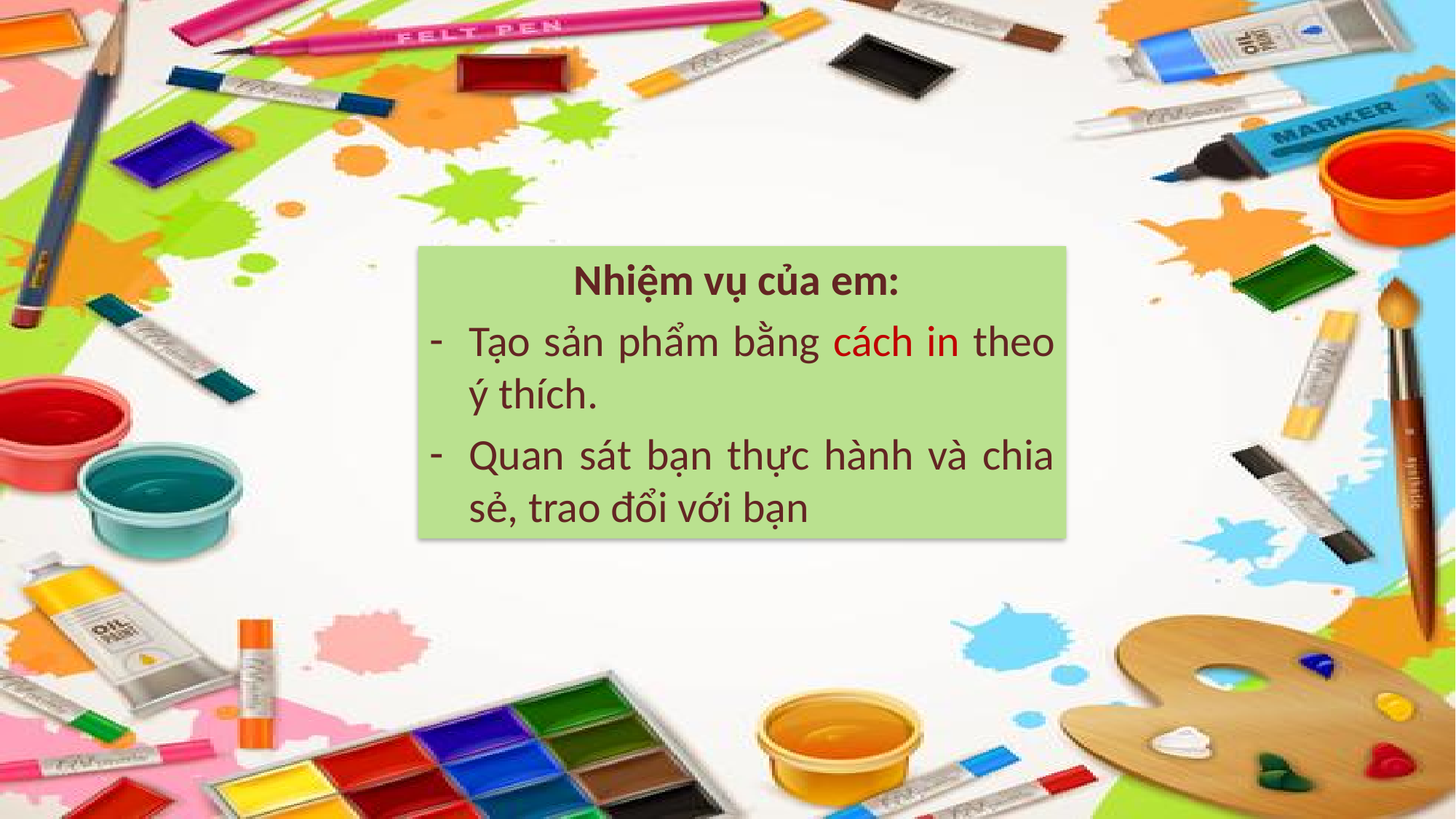

Nhiệm vụ của em:
Tạo sản phẩm bằng cách in theo ý thích.
Quan sát bạn thực hành và chia sẻ, trao đổi với bạn